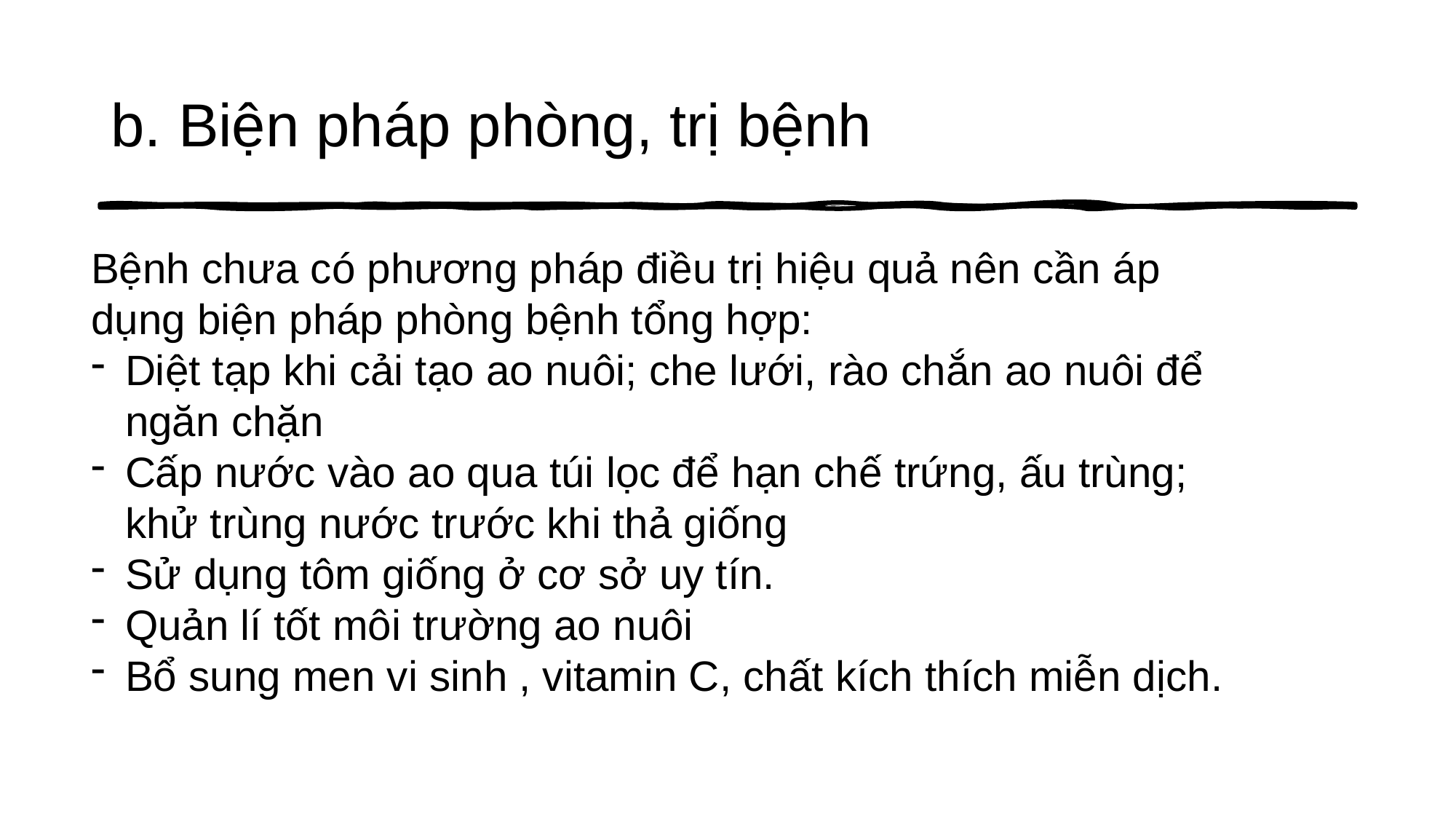

# b. Biện pháp phòng, trị bệnh
Bệnh chưa có phương pháp điều trị hiệu quả nên cần áp dụng biện pháp phòng bệnh tổng hợp:
Diệt tạp khi cải tạo ao nuôi; che lưới, rào chắn ao nuôi để ngăn chặn
Cấp nước vào ao qua túi lọc để hạn chế trứng, ấu trùng; khử trùng nước trước khi thả giống
Sử dụng tôm giống ở cơ sở uy tín.
Quản lí tốt môi trường ao nuôi
Bổ sung men vi sinh , vitamin C, chất kích thích miễn dịch.